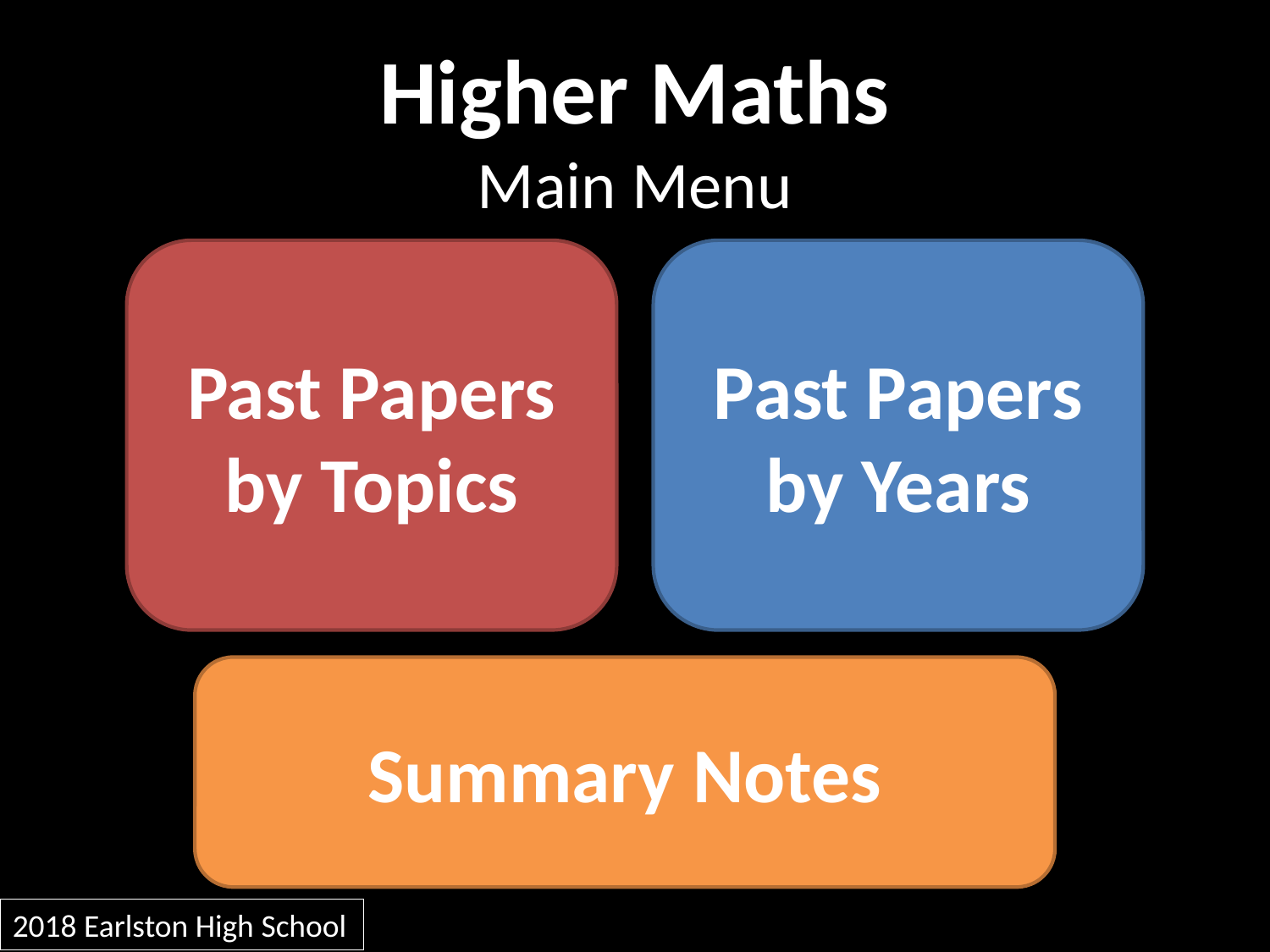

# Higher Maths Main Menu
Past Papers
by Topics
Past Papers
by Years
Summary Notes
2018 Earlston High School